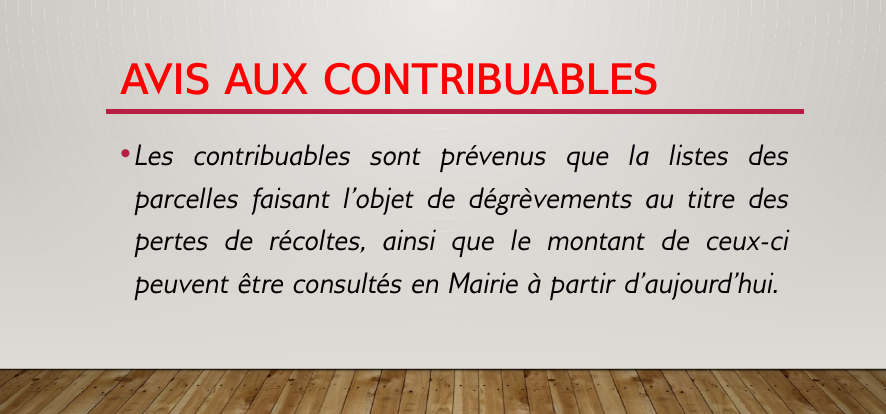

# AVIS AUX CONTRIBUABLES
Les contribuables sont prévenus que la listes des parcelles faisant l’objet de dégrèvements au titre des pertes de récoltes, ainsi que le montant de ceux-ci peuvent être consultés en Mairie à partir d’aujourd’hui.